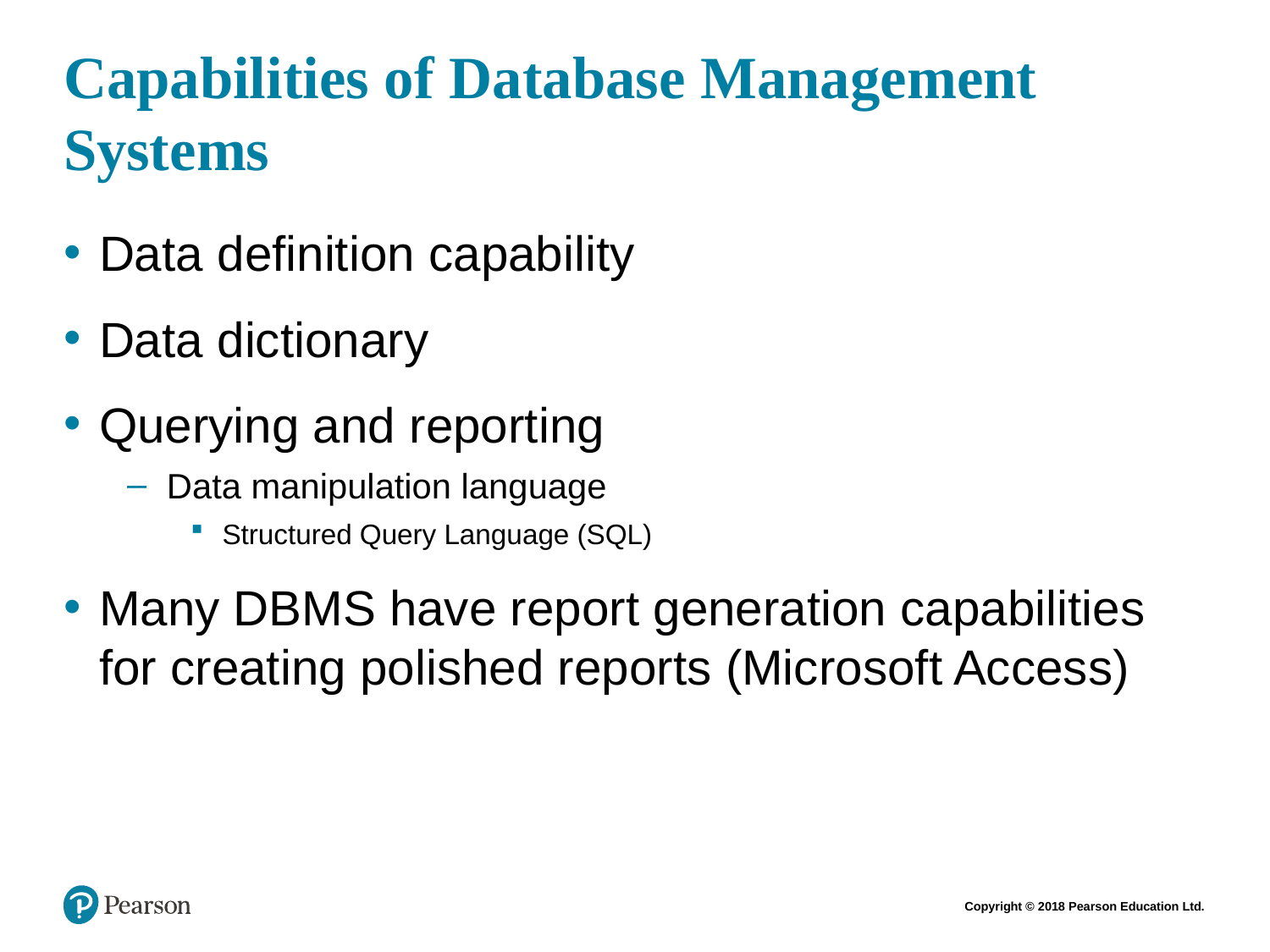

# Capabilities of Database Management Systems
Data definition capability
Data dictionary
Querying and reporting
Data manipulation language
Structured Query Language (SQL)
Many DBMS have report generation capabilities for creating polished reports (Microsoft Access)